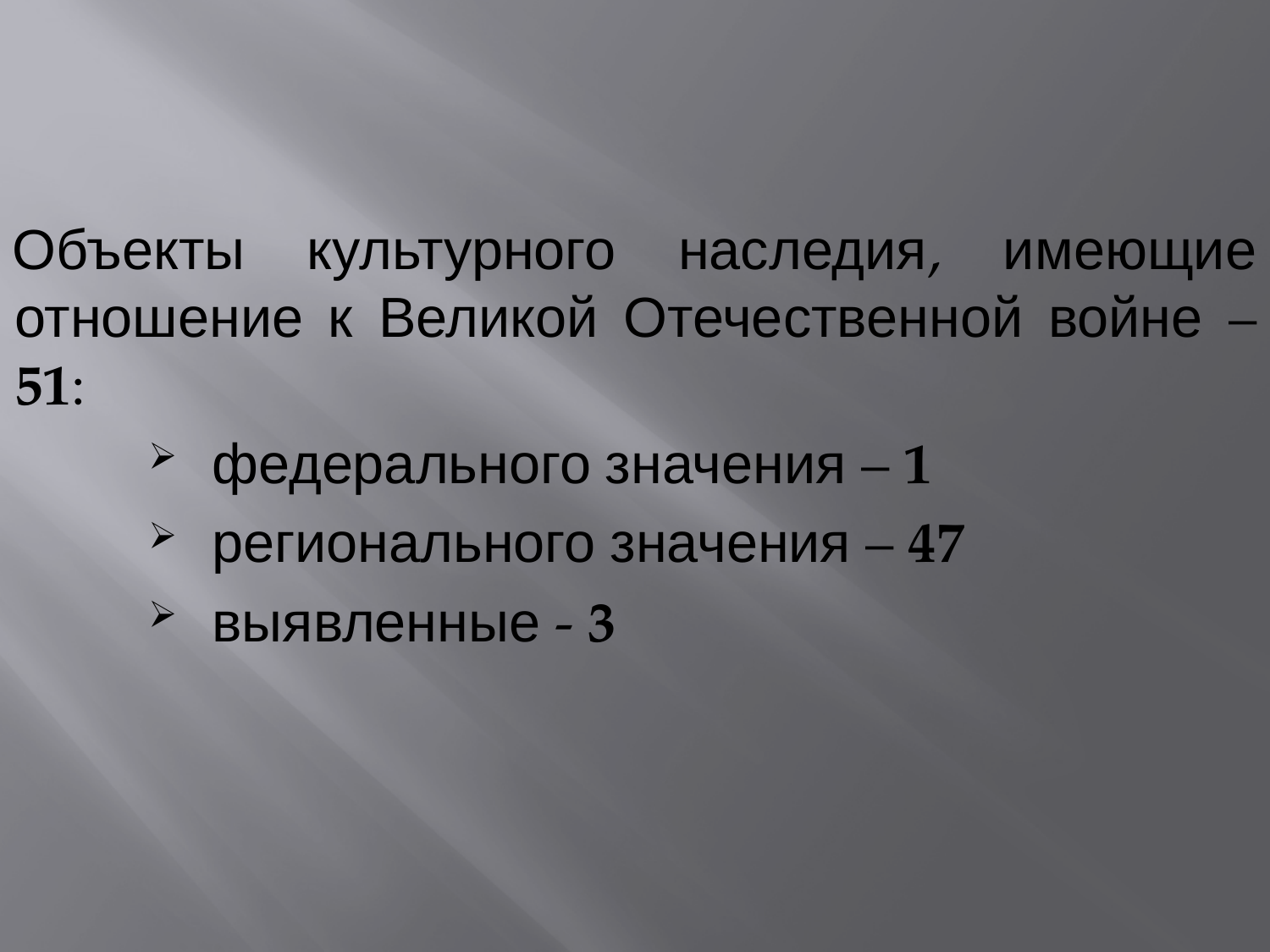

Объекты культурного наследия, имеющие отношение к Великой Отечественной войне – 51:
федерального значения – 1
регионального значения – 47
выявленные - 3